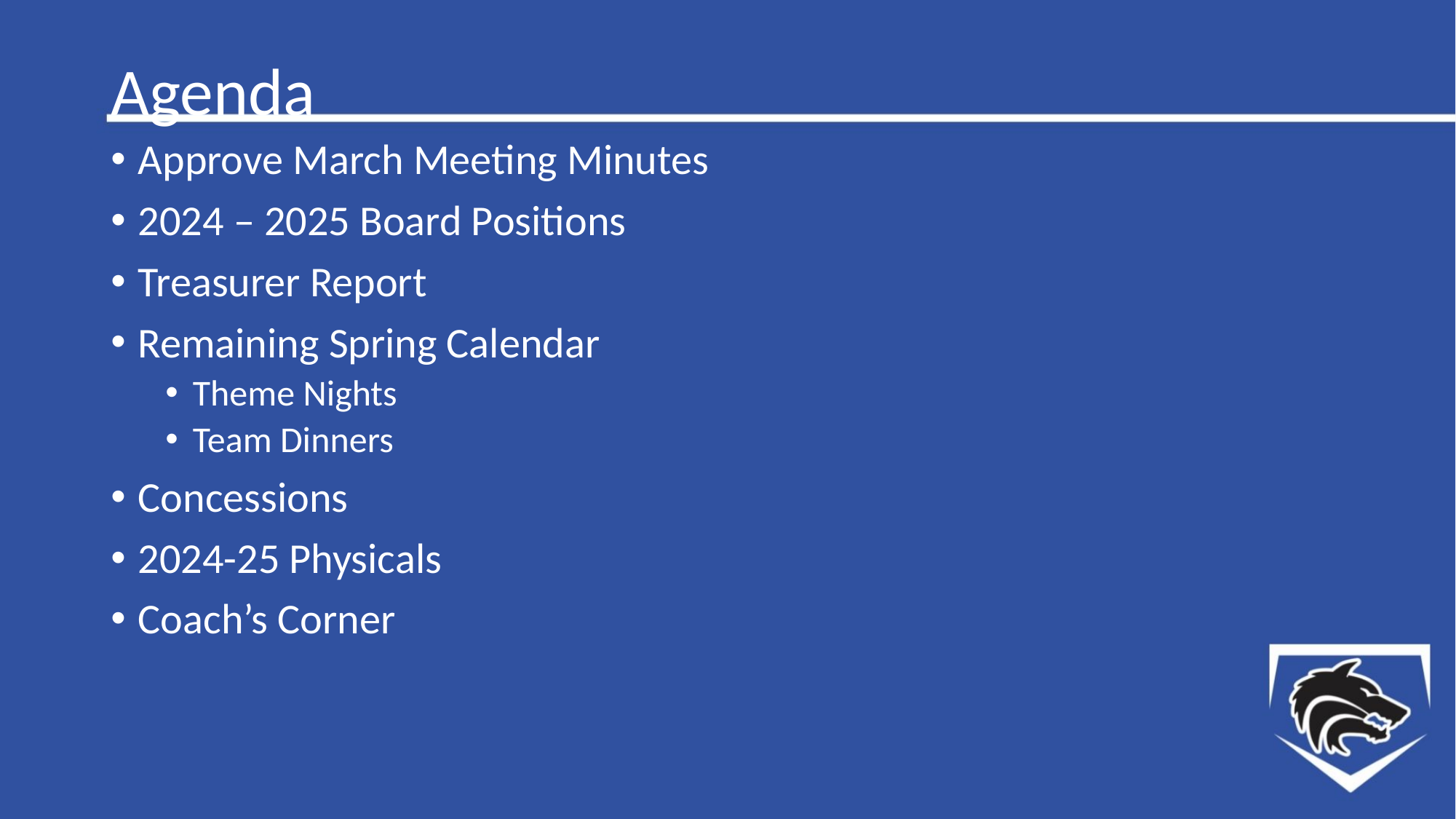

# Agenda
Approve March Meeting Minutes
2024 – 2025 Board Positions
Treasurer Report
Remaining Spring Calendar
Theme Nights
Team Dinners
Concessions
2024-25 Physicals
Coach’s Corner